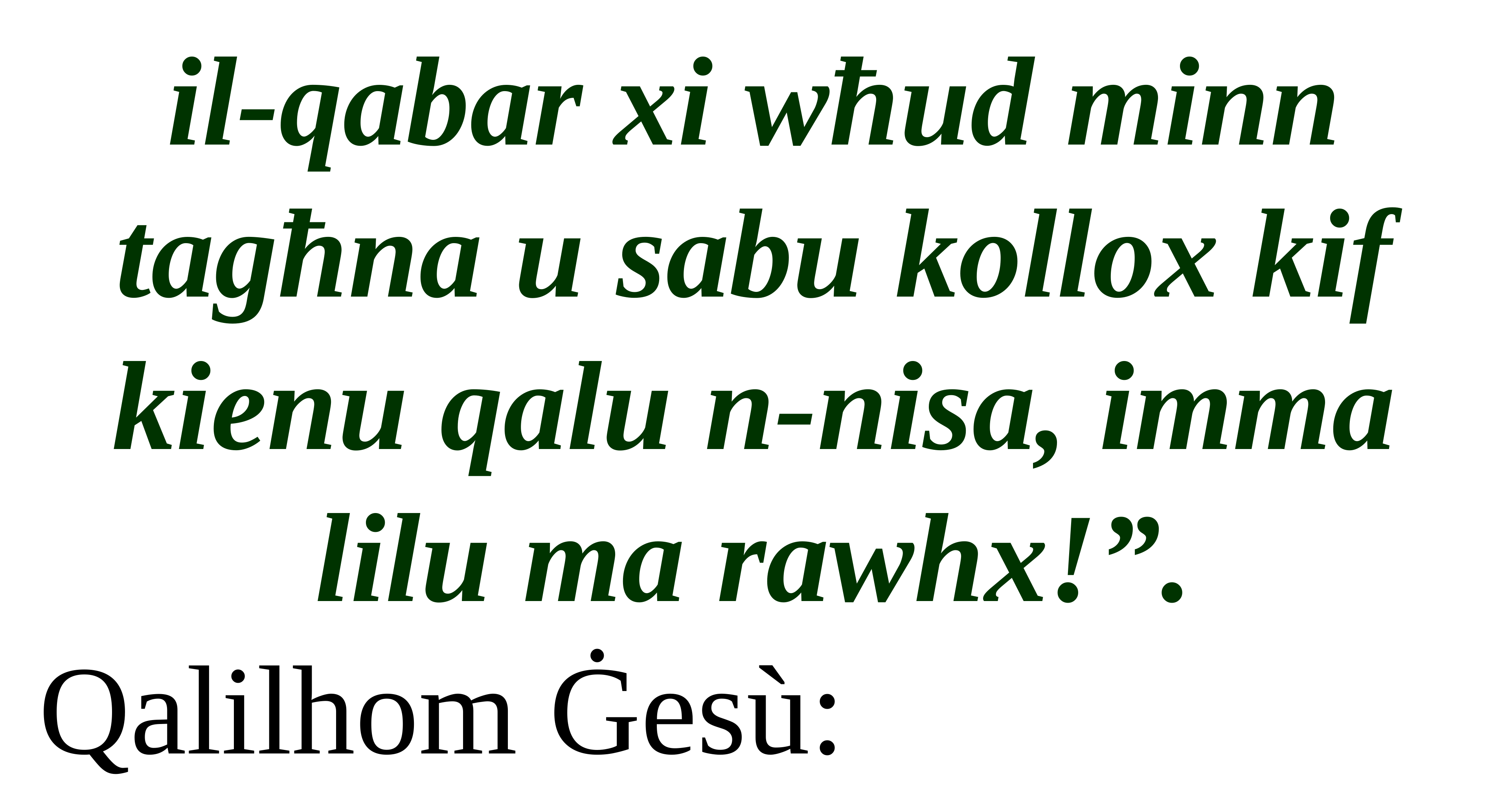

il-qabar xi wħud minn tagħna u sabu kollox kif kienu qalu n-nisa, imma lilu ma rawhx!”.
Qalilhom Ġesù: